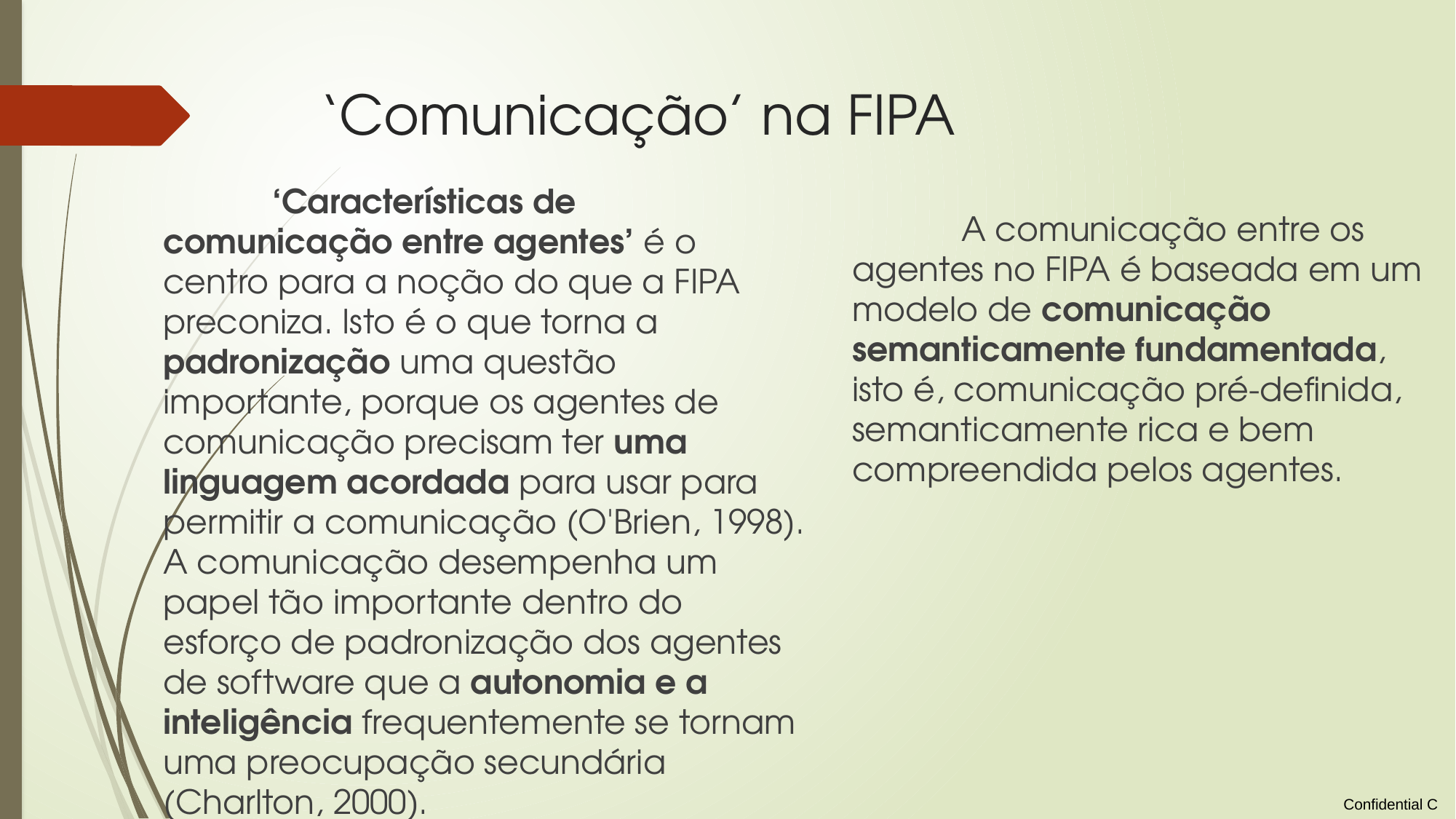

# ‘Comunicação’ na FIPA
	‘Características de comunicação entre agentes’ é o centro para a noção do que a FIPA preconiza. Isto é o que torna a padronização uma questão importante, porque os agentes de comunicação precisam ter uma linguagem acordada para usar para permitir a comunicação (O'Brien, 1998). A comunicação desempenha um papel tão importante dentro do esforço de padronização dos agentes de software que a autonomia e a inteligência frequentemente se tornam uma preocupação secundária (Charlton, 2000).
	A comunicação entre os agentes no FIPA é baseada em um modelo de comunicação semanticamente fundamentada, isto é, comunicação pré-definida, semanticamente rica e bem compreendida pelos agentes.